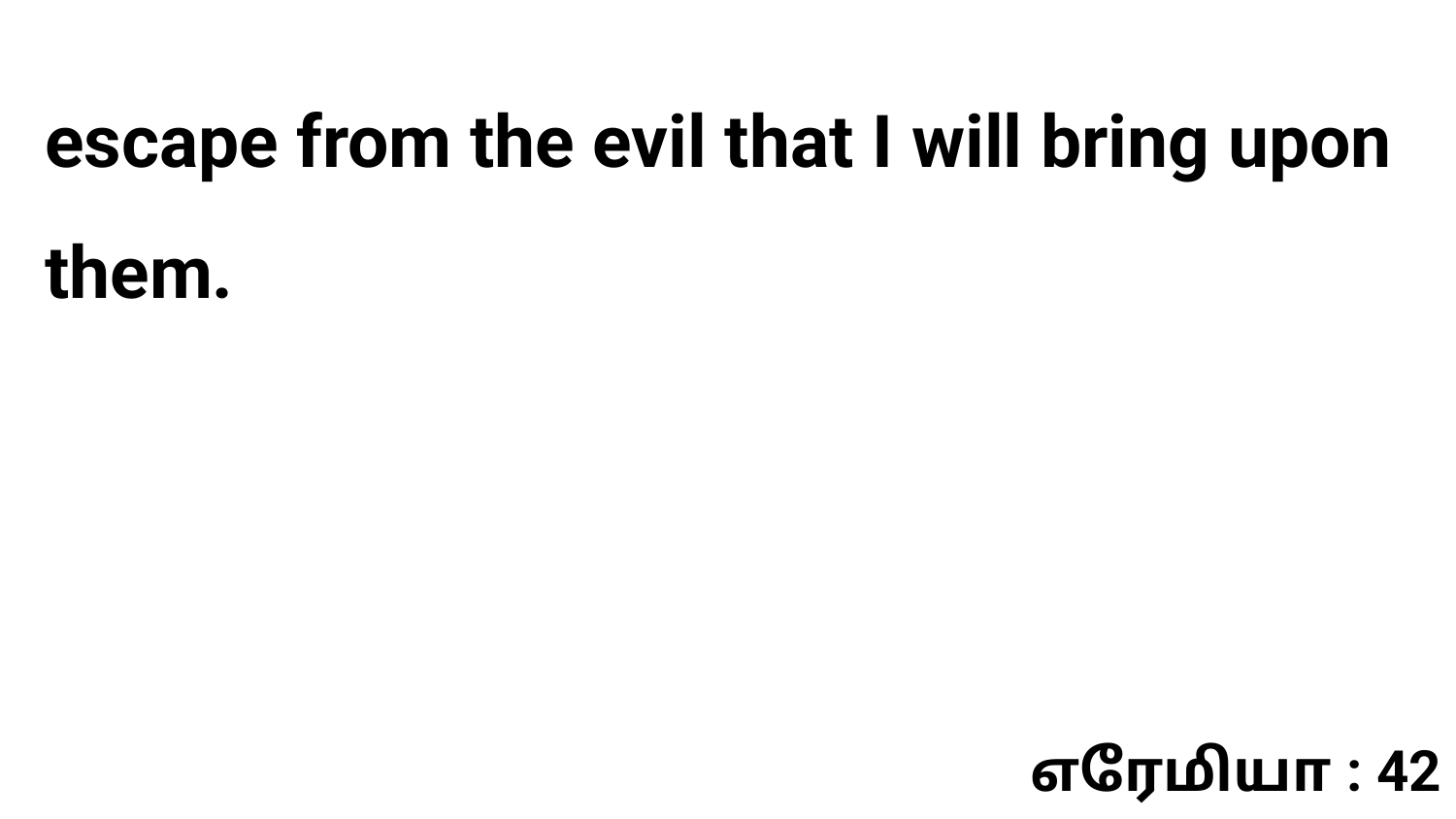

escape from the evil that I will bring upon them.
எரேமியா : 42